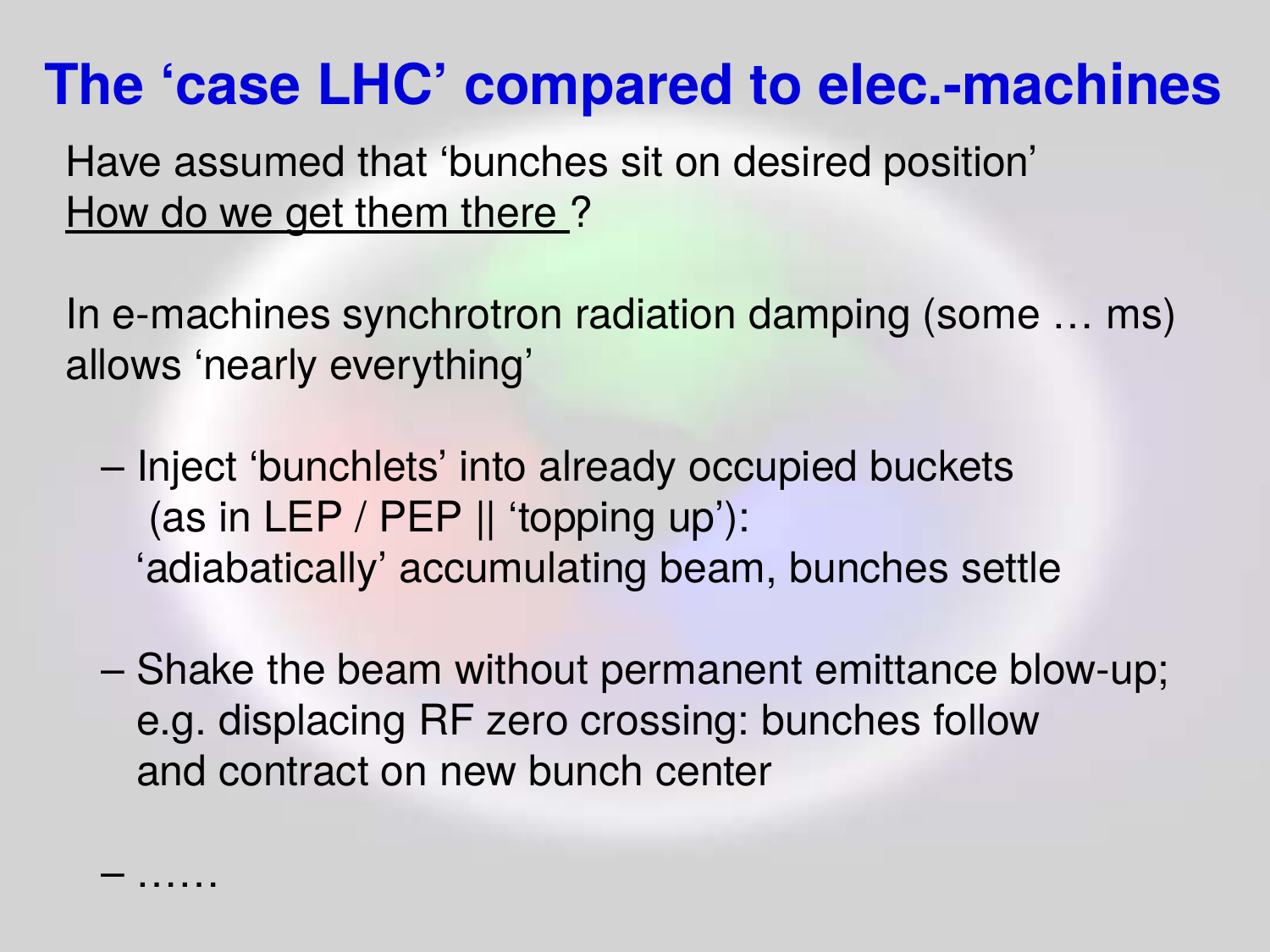

The ‘case LHC’ compared to elec.-machines
Have assumed that ‘bunches sit on desired position’
How do we get them there ?

In e-machines synchrotron radiation damping (some … ms)
allows ‘nearly everything’

   – Inject ‘bunchlets’ into already occupied buckets
       (as in LEP / PEP || ‘topping up’):
      ‘adiabatically’ accumulating beam, bunches settle

   – Shake the beam without permanent emittance blow-up;
      e.g. displacing RF zero crossing: bunches follow
      and contract on new bunch center

   – ……